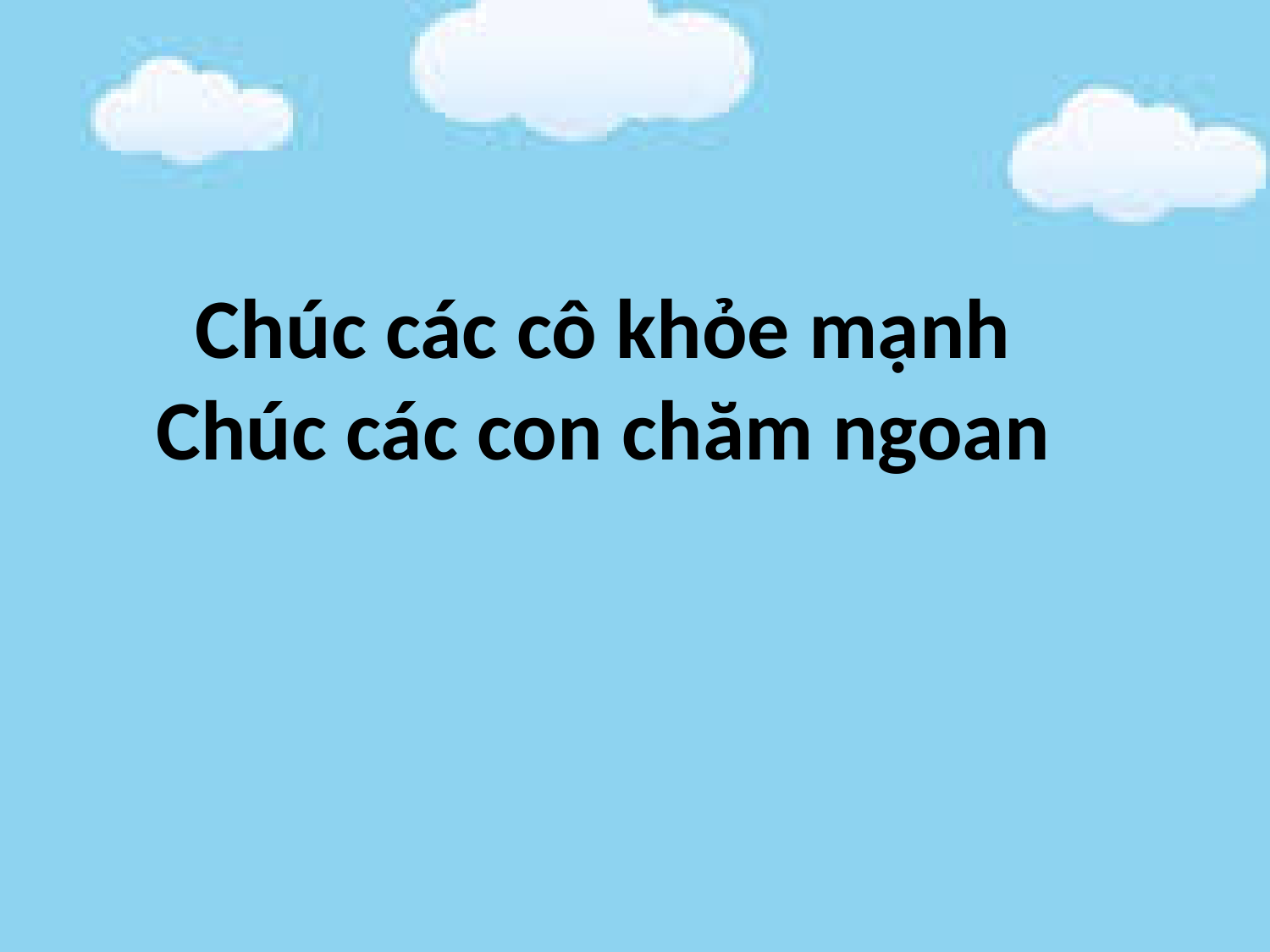

# Chúc các cô khỏe mạnh Chúc các con chăm ngoan